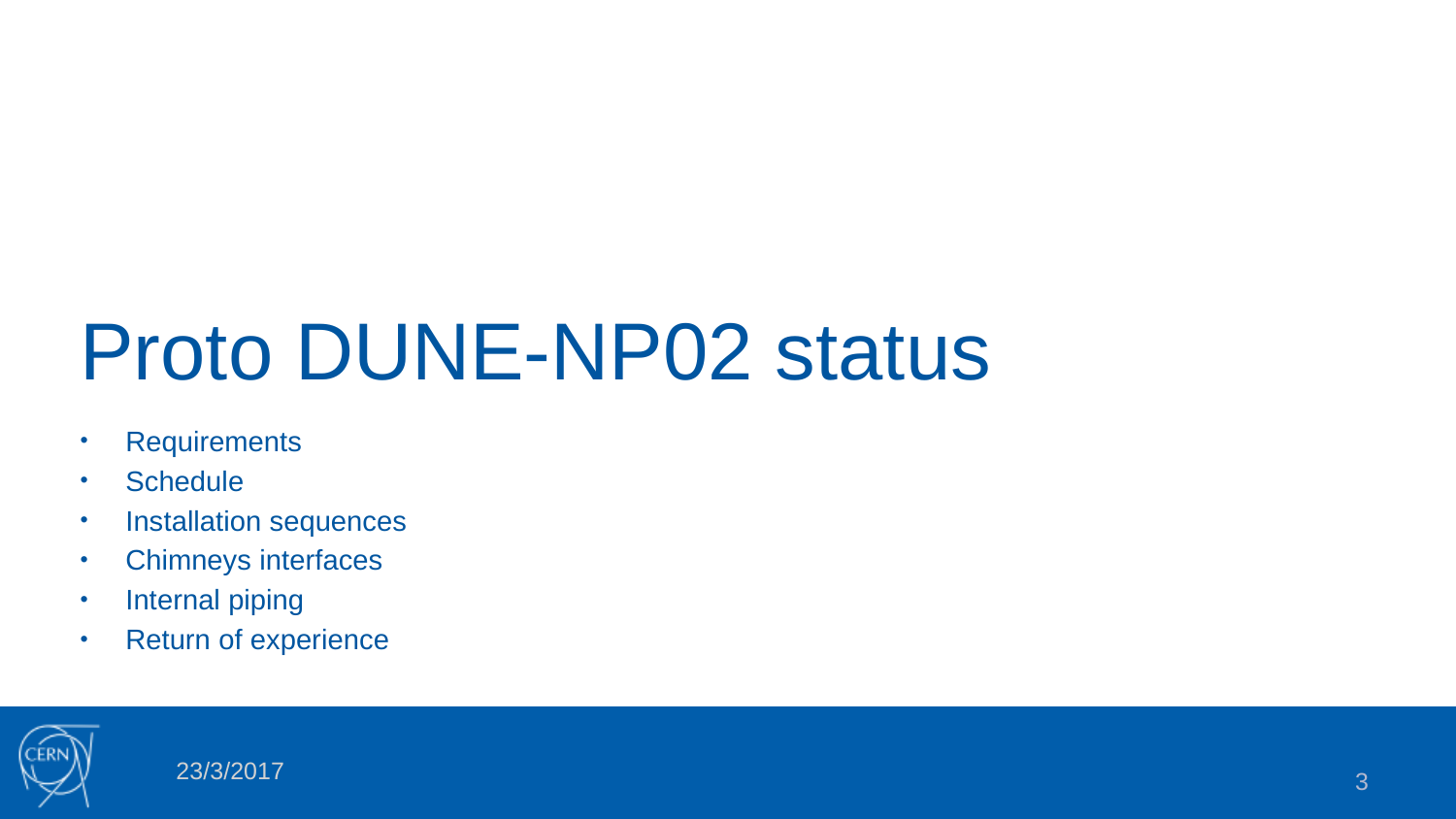

# Proto DUNE-NP02 status
Requirements
Schedule
Installation sequences
Chimneys interfaces
Internal piping
Return of experience

23/3/2017
3